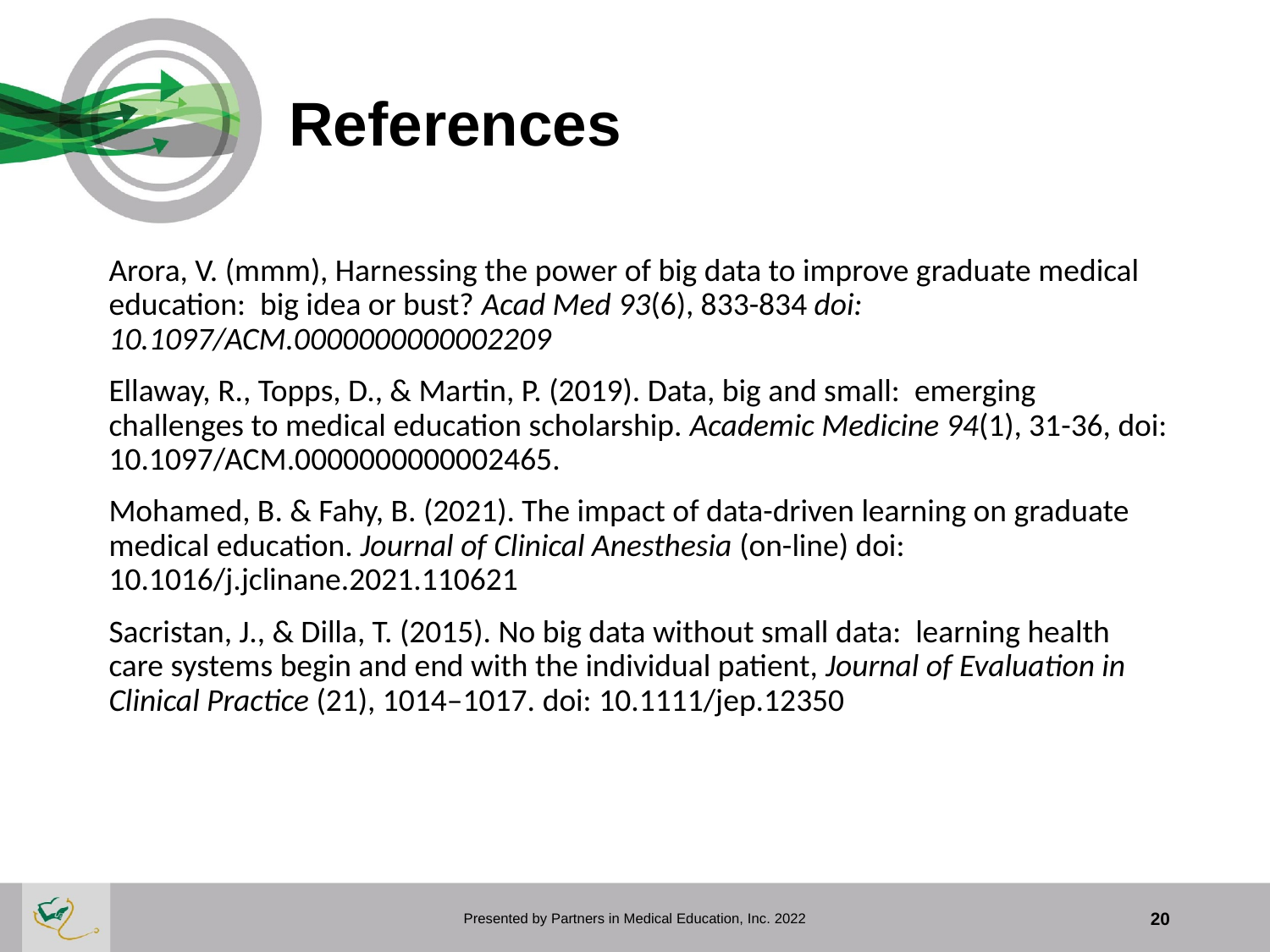

# References
Arora, V. (mmm), Harnessing the power of big data to improve graduate medical education:  big idea or bust? Acad Med 93(6), 833-834 doi: 10.1097/ACM.0000000000002209
Ellaway, R., Topps, D., & Martin, P. (2019). Data, big and small:  emerging challenges to medical education scholarship. Academic Medicine 94(1), 31-36, doi: 10.1097/ACM.0000000000002465.
Mohamed, B. & Fahy, B. (2021). The impact of data-driven learning on graduate medical education. Journal of Clinical Anesthesia (on-line) doi: 10.1016/j.jclinane.2021.110621
Sacristan, J., & Dilla, T. (2015). No big data without small data:  learning health care systems begin and end with the individual patient, Journal of Evaluation in Clinical Practice (21), 1014–1017. doi: 10.1111/jep.12350

Presented by Partners in Medical Education, Inc. 2022
20